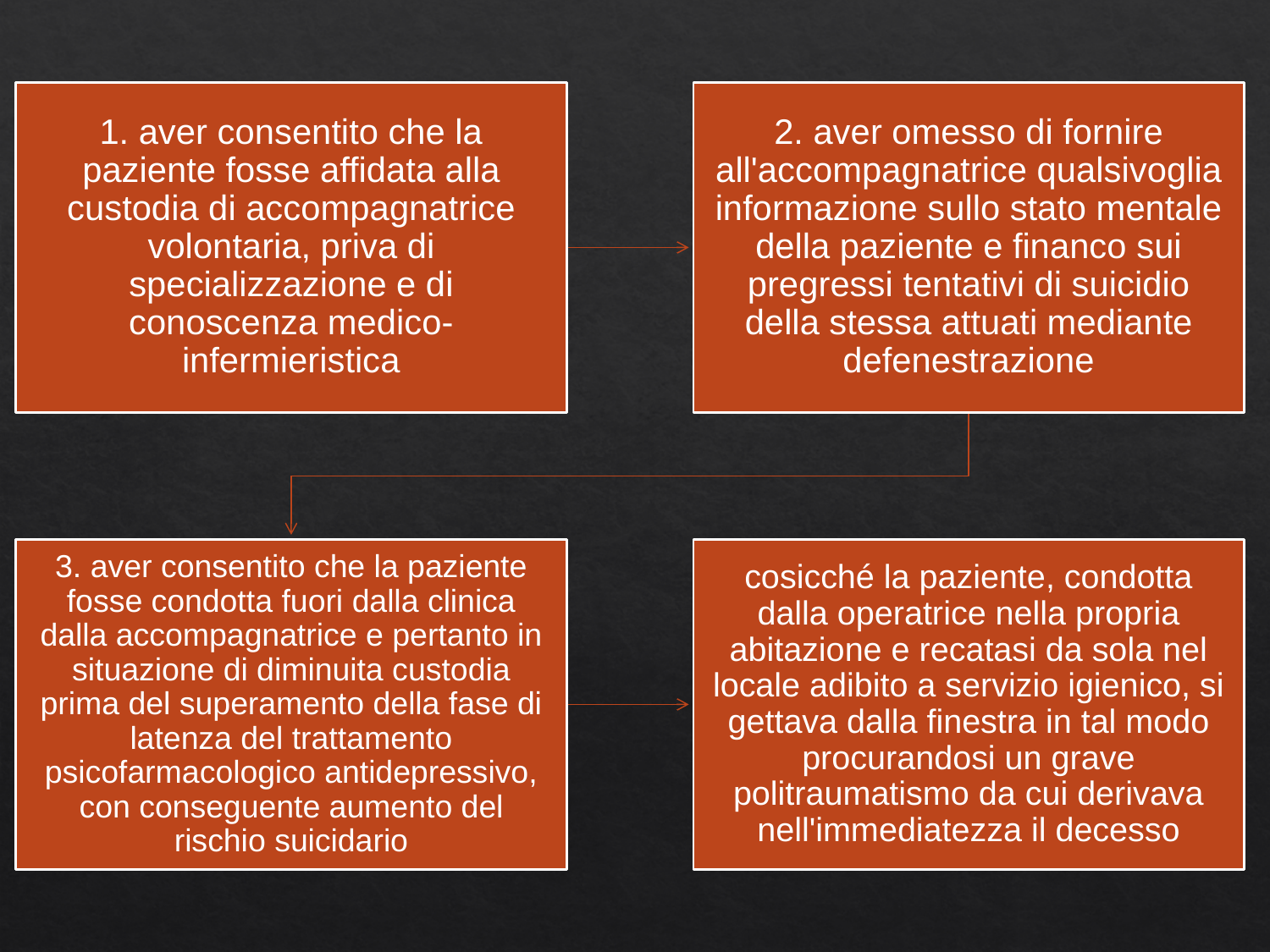

1. aver consentito che la paziente fosse affidata alla custodia di accompagnatrice volontaria, priva di specializzazione e di conoscenza medico-infermieristica

2. aver omesso di fornire all'accompagnatrice qualsivoglia informazione sullo stato mentale della paziente e financo sui pregressi tentativi di suicidio della stessa attuati mediante defenestrazione

3. aver consentito che la paziente fosse condotta fuori dalla clinica dalla accompagnatrice e pertanto in situazione di diminuita custodia prima del superamento della fase di latenza del trattamento psicofarmacologico antidepressivo, con conseguente aumento del rischio suicidario
cosicché la paziente, condotta dalla operatrice nella propria abitazione e recatasi da sola nel locale adibito a servizio igienico, si gettava dalla finestra in tal modo procurandosi un grave politraumatismo da cui derivava nell'immediatezza il decesso